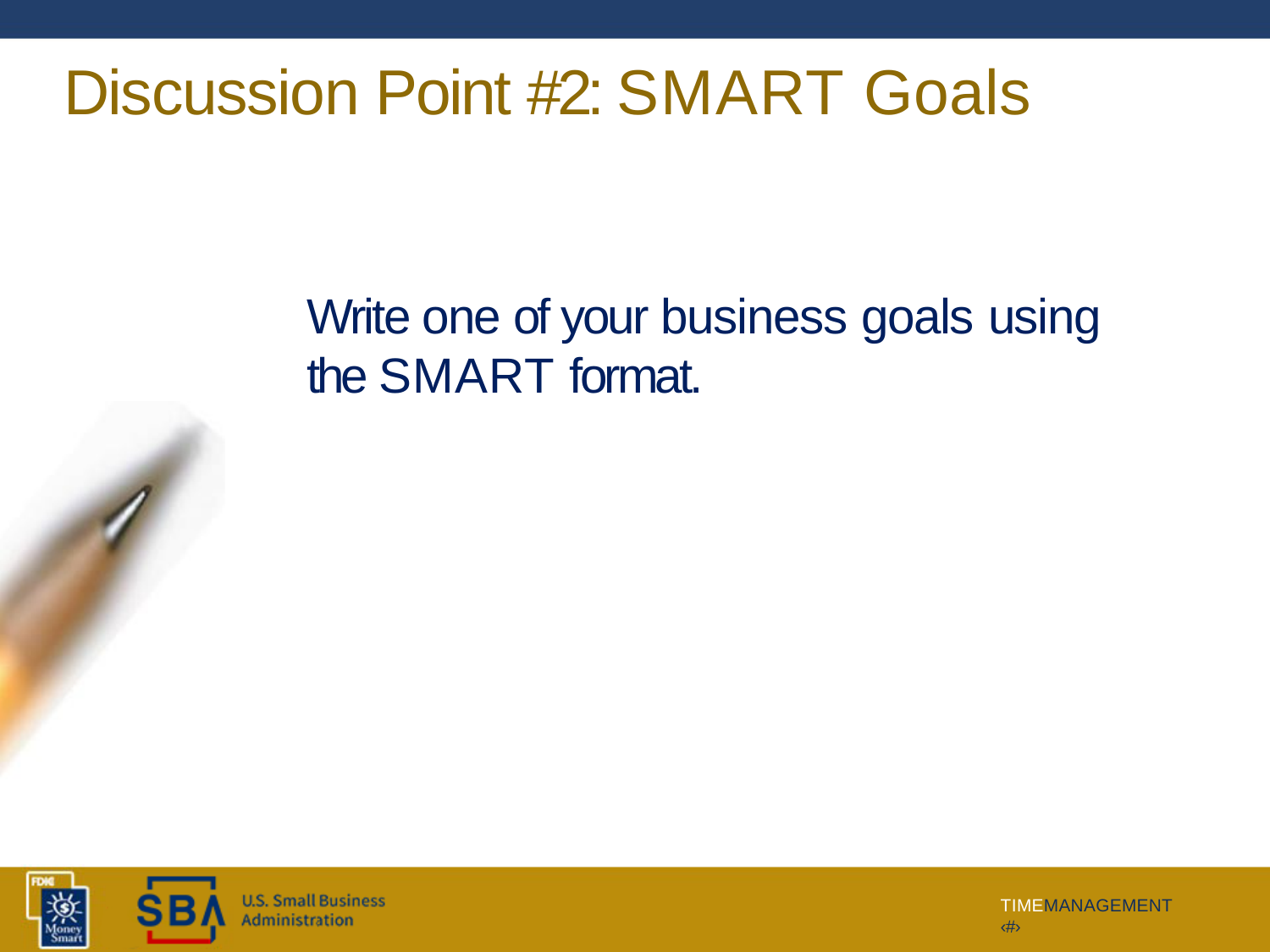

Discussion Point #2: SMART Goals
Write one of your business goals using  the SMART format.

TIMEMANAGEMENT ‹#›